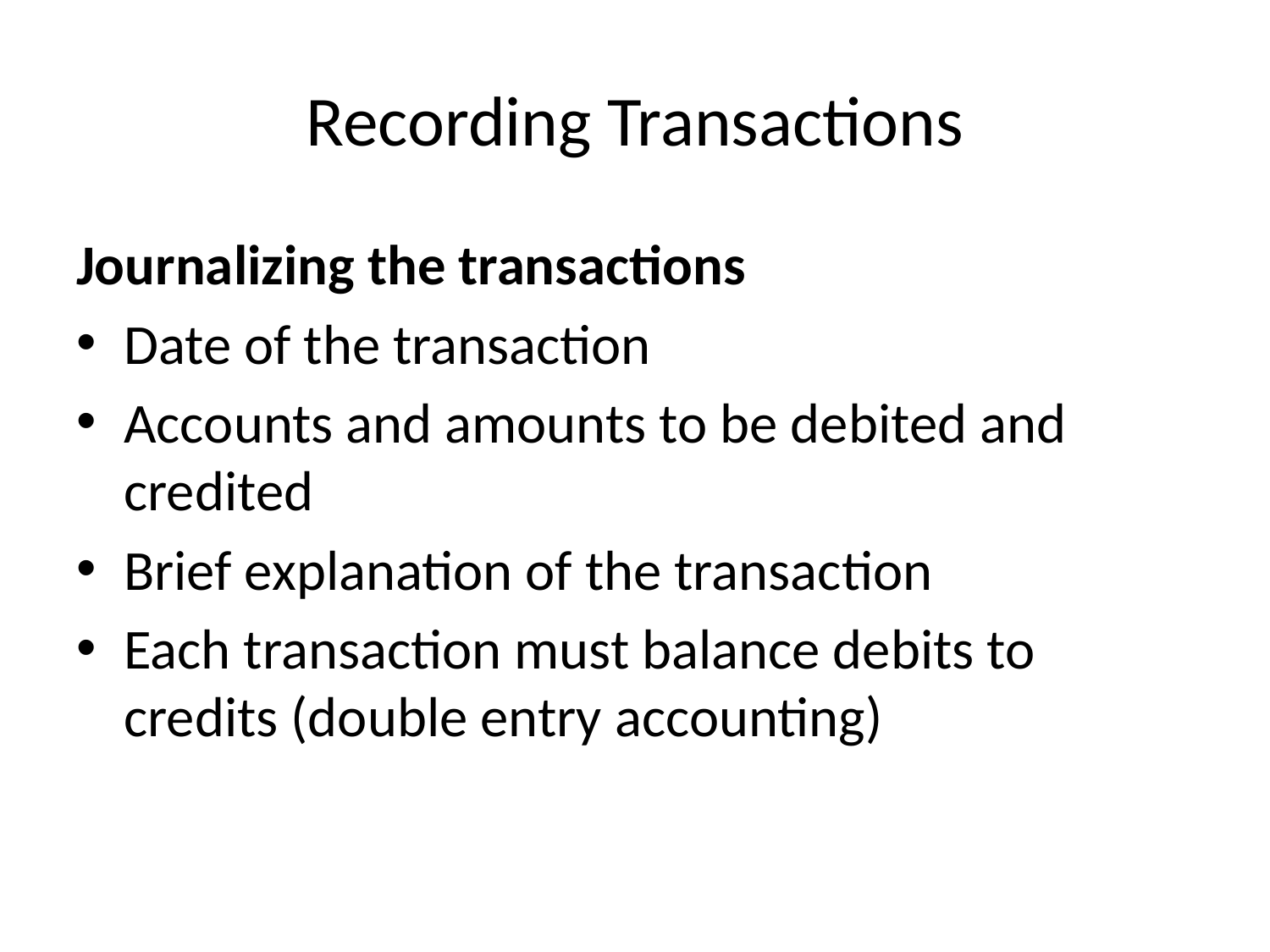

# Recording Transactions
Journalizing the transactions
Date of the transaction
Accounts and amounts to be debited and credited
Brief explanation of the transaction
Each transaction must balance debits to credits (double entry accounting)